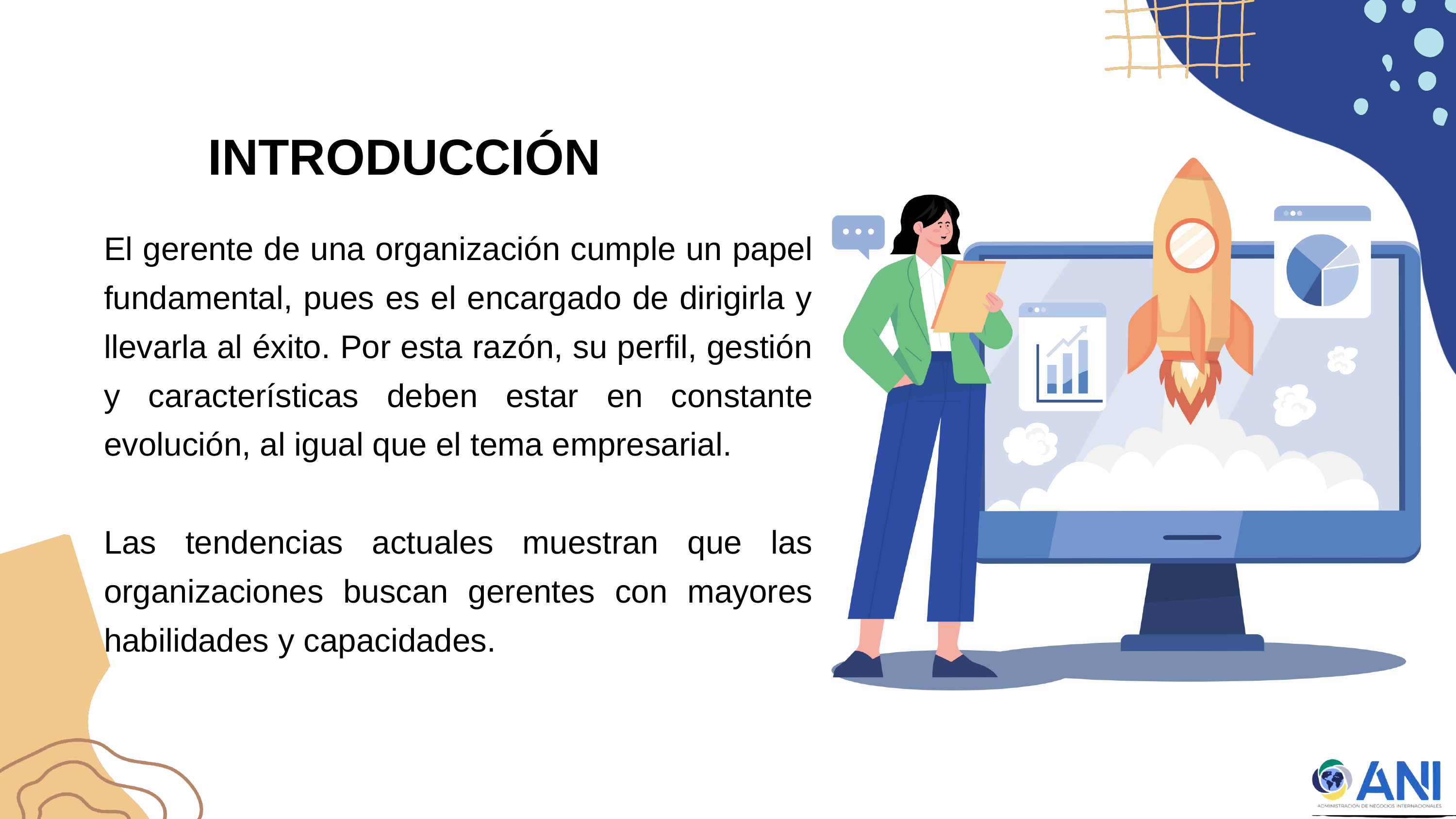

INTRODUCCIÓN

El gerente de una organización cumple un papel fundamental, pues es el encargado de dirigirla y llevarla al éxito. Por esta razón, su perfil, gestión y características deben estar en constante evolución, al igual que el tema empresarial.

Las tendencias actuales muestran que las organizaciones buscan gerentes con mayores habilidades y capacidades.